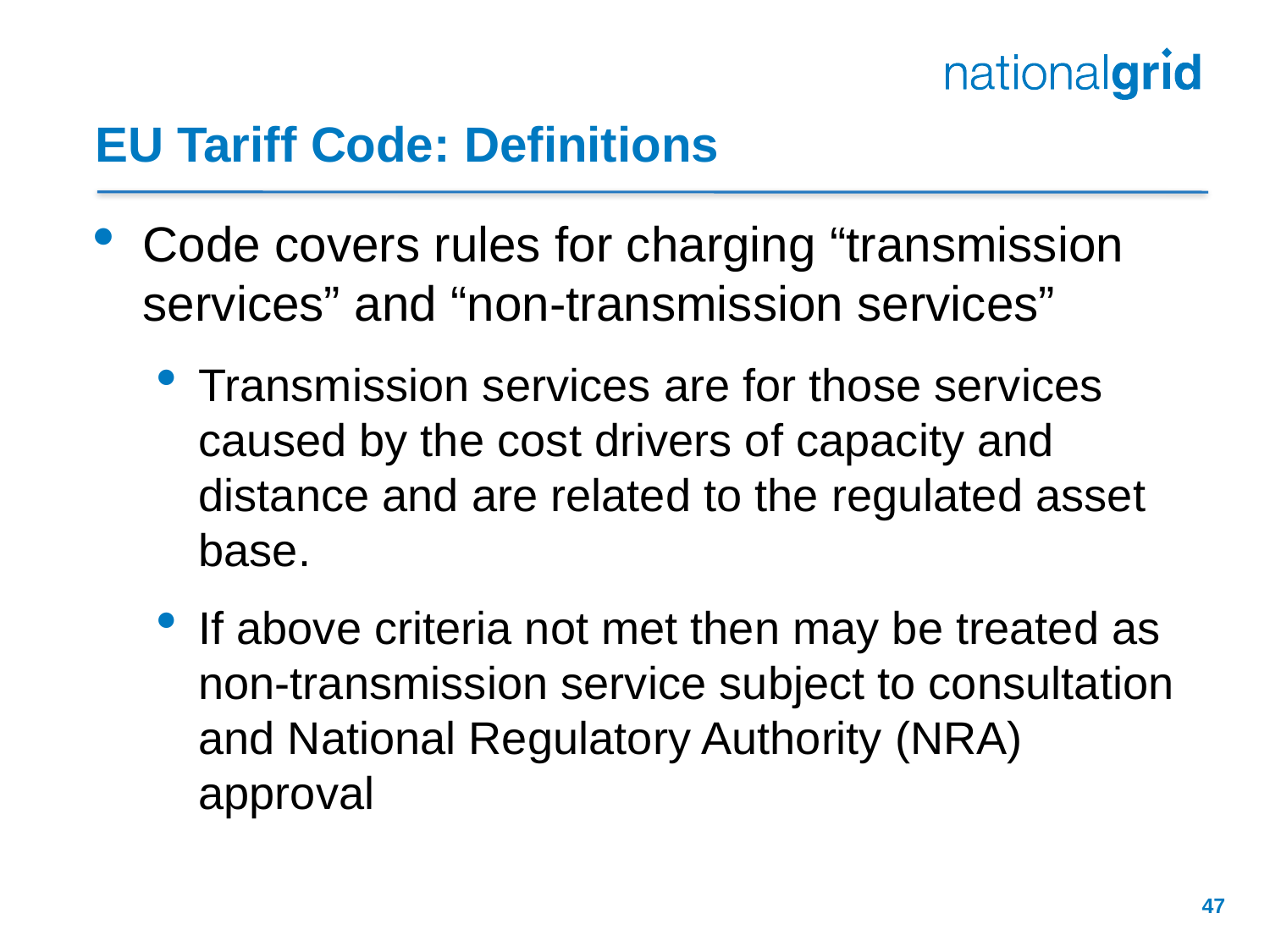

# EU Tariff Code: Definitions
Code covers rules for charging “transmission services” and “non-transmission services”
Transmission services are for those services caused by the cost drivers of capacity and distance and are related to the regulated asset base.
If above criteria not met then may be treated as non-transmission service subject to consultation and National Regulatory Authority (NRA) approval

47